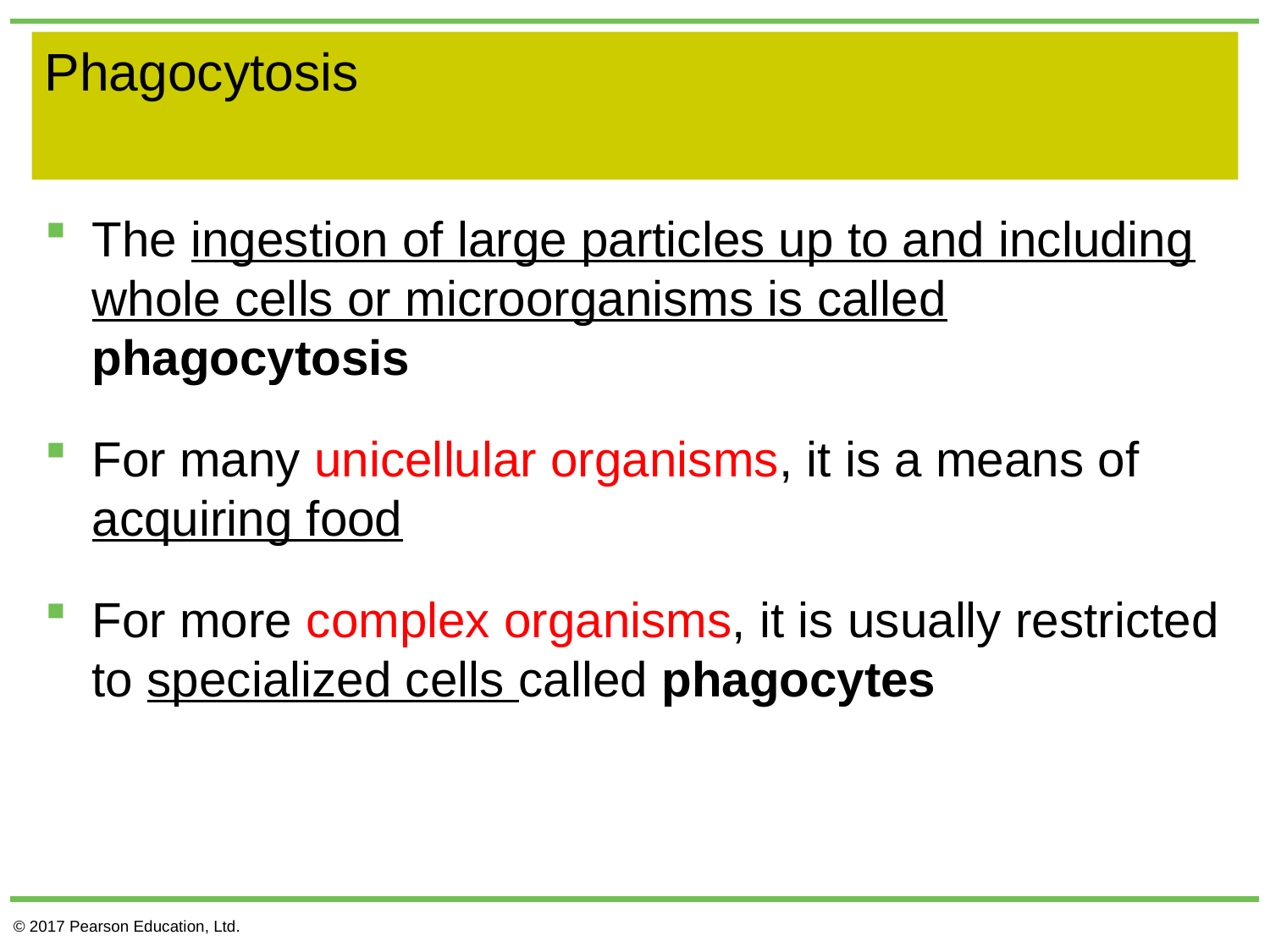

# Phagocytosis
The ingestion of large particles up to and including whole cells or microorganisms is called phagocytosis
For many unicellular organisms, it is a means of acquiring food
For more complex organisms, it is usually restricted to specialized cells called phagocytes
© 2017 Pearson Education, Ltd.